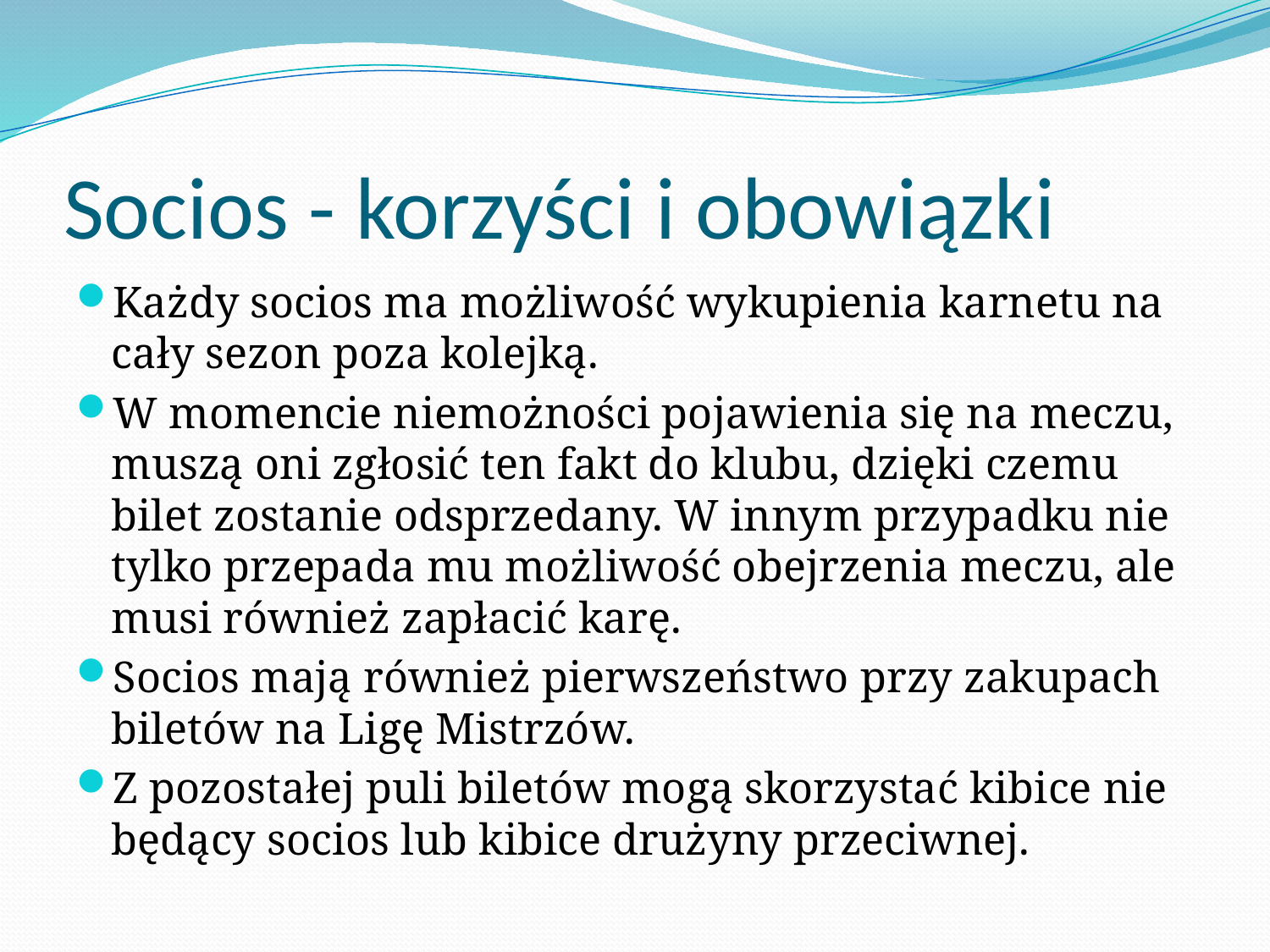

# Socios - korzyści i obowiązki
Każdy socios ma możliwość wykupienia karnetu na cały sezon poza kolejką.
W momencie niemożności pojawienia się na meczu, muszą oni zgłosić ten fakt do klubu, dzięki czemu bilet zostanie odsprzedany. W innym przypadku nie tylko przepada mu możliwość obejrzenia meczu, ale musi również zapłacić karę.
Socios mają również pierwszeństwo przy zakupach biletów na Ligę Mistrzów.
Z pozostałej puli biletów mogą skorzystać kibice nie będący socios lub kibice drużyny przeciwnej.